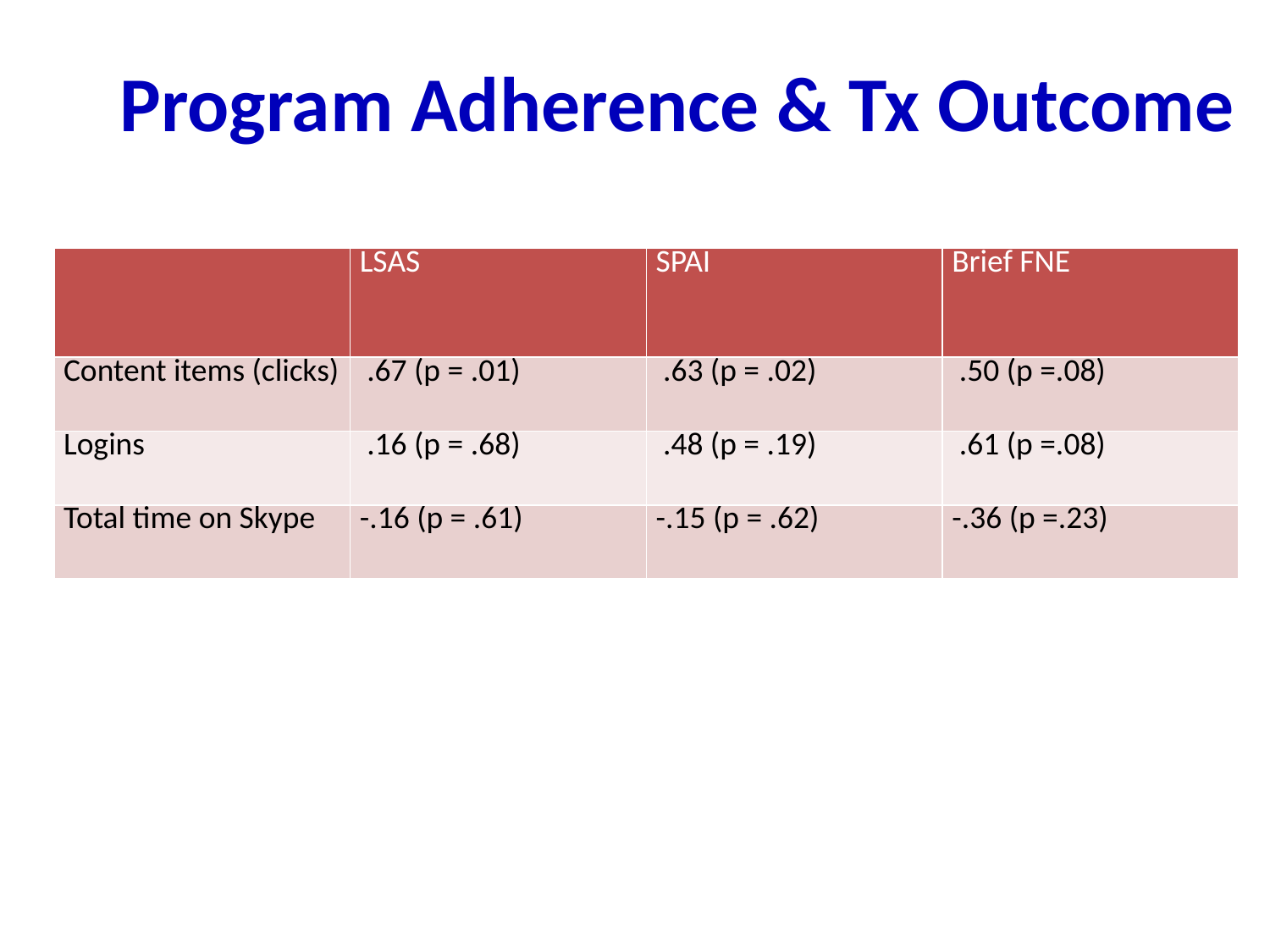

# Program Adherence & Tx Outcome
|  | LSAS | SPAI | Brief FNE |
| --- | --- | --- | --- |
| Content items (clicks) | .67 (p = .01) | .63 (p = .02) | .50 (p =.08) |
| Logins | .16 (p = .68) | .48 (p = .19) | .61 (p =.08) |
| Total time on Skype | -.16 (p = .61) | -.15 (p = .62) | -.36 (p =.23) |